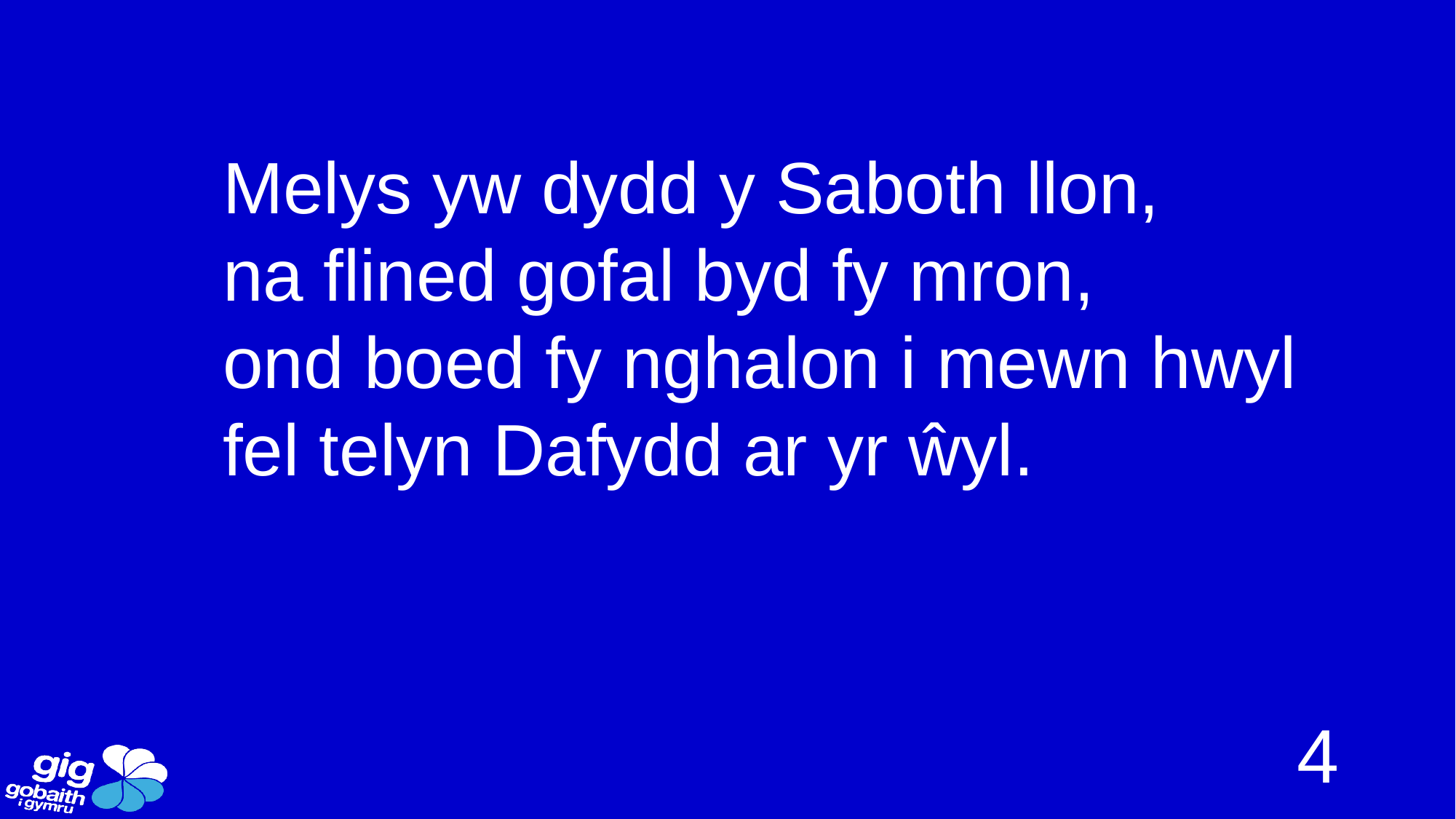

Melys yw dydd y Saboth llon,
na flined gofal byd fy mron,
ond boed fy nghalon i mewn hwyl
fel telyn Dafydd ar yr ŵyl.
4